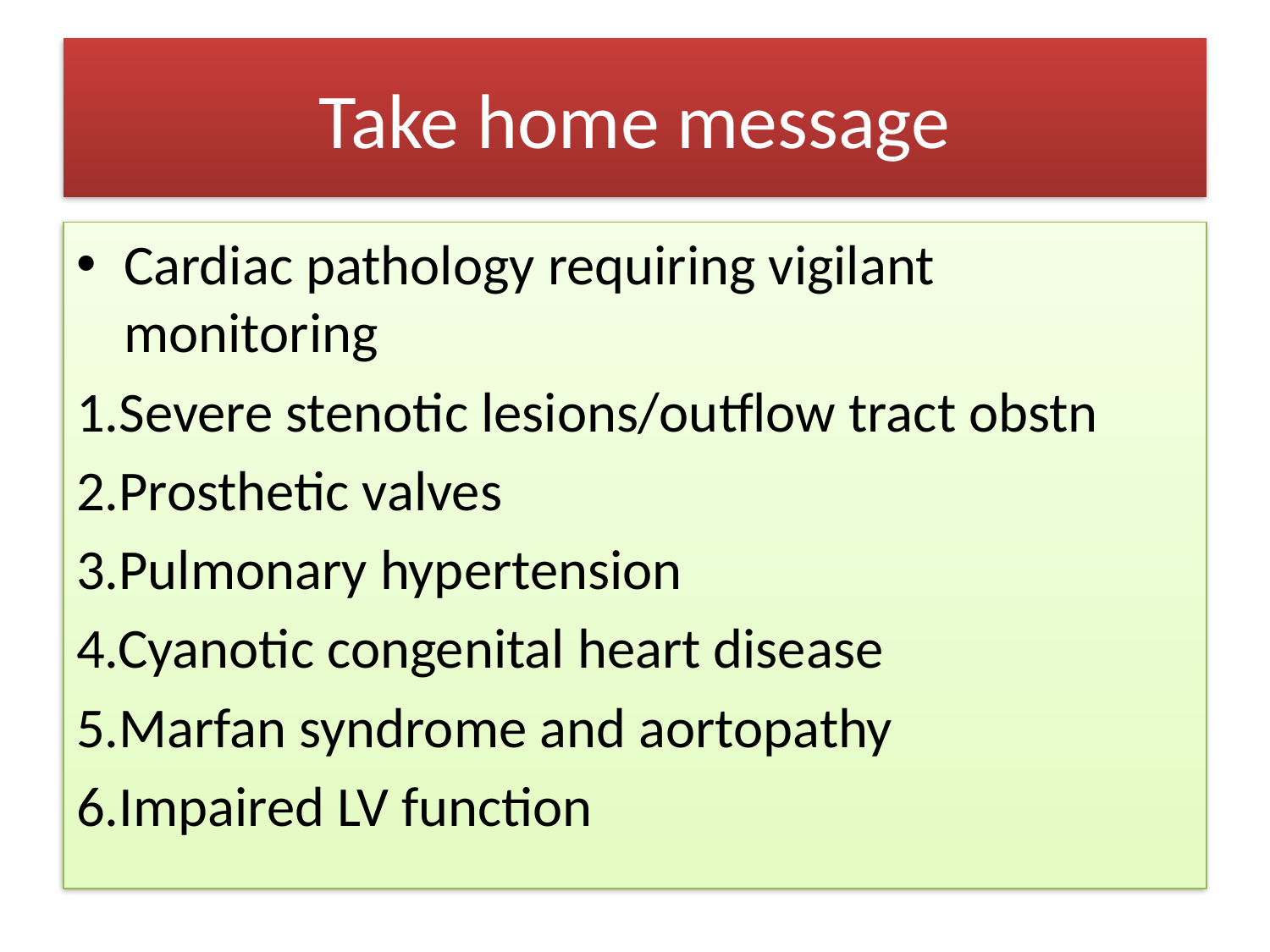

# Take home message
Cardiac pathology requiring vigilant monitoring
1.Severe stenotic lesions/outflow tract obstn
2.Prosthetic valves
3.Pulmonary hypertension
4.Cyanotic congenital heart disease
5.Marfan syndrome and aortopathy
6.Impaired LV function